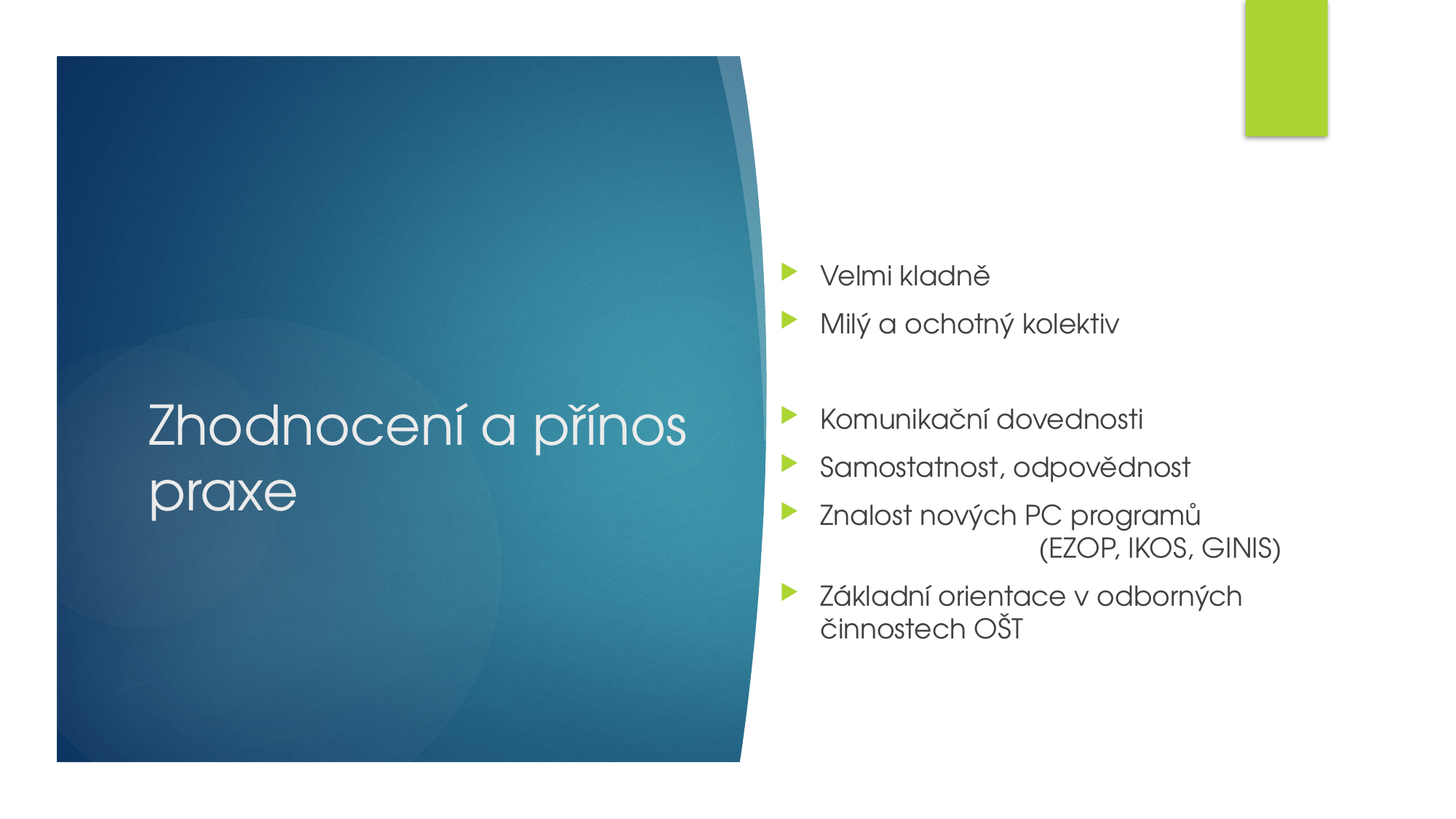

Velmi kladně
Milý a ochotný kolektiv

Komunikační dovednosti
Samostatnost, odpovědnost
Znalost nových PC programů 			(EZOP, IKOS, GINIS)
Základní orientace v odborných činnostech OŠT

# Zhodnocení a přínos praxe